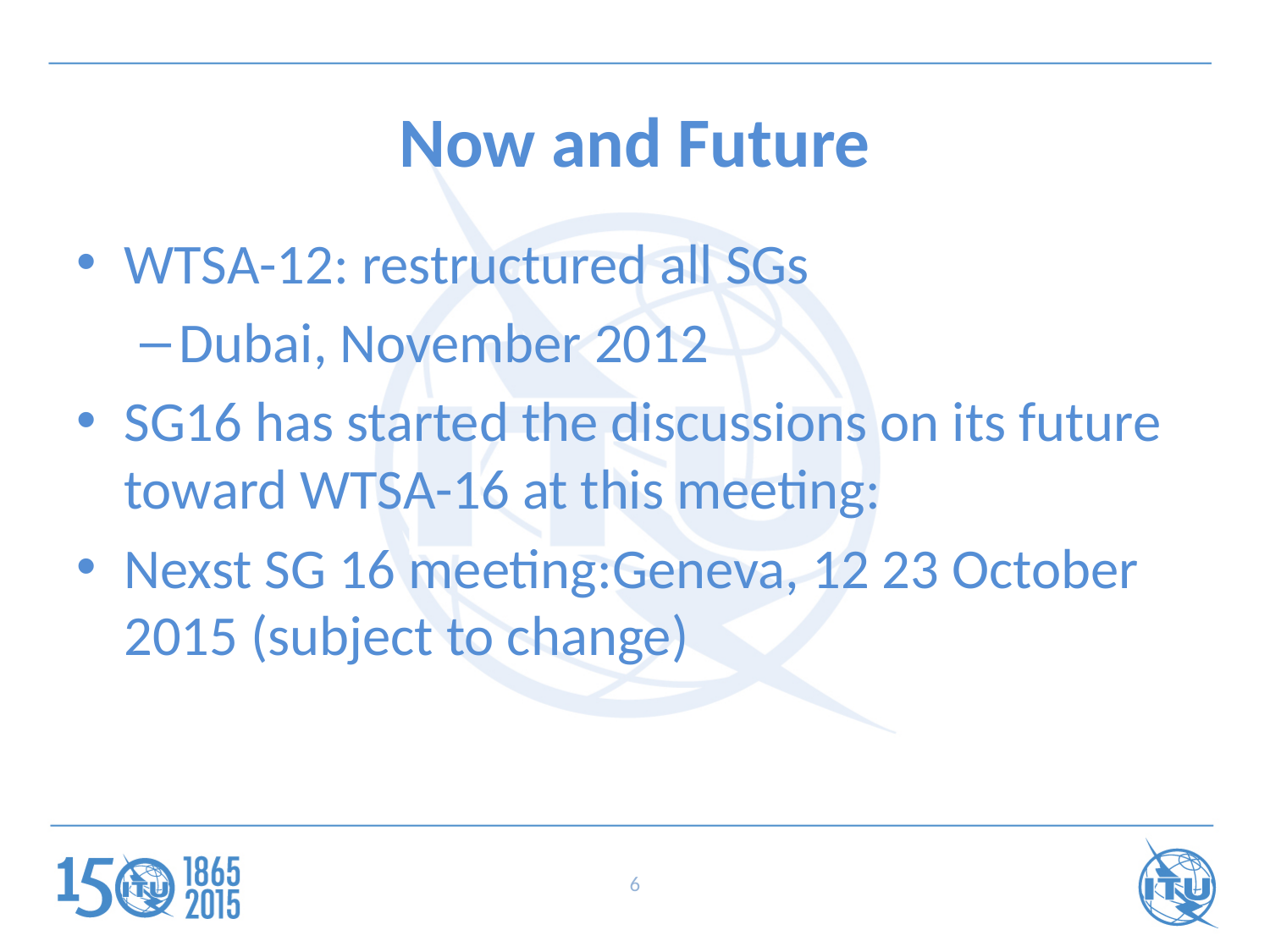

# Now and Future
WTSA-12: restructured all SGs
Dubai, November 2012
SG16 has started the discussions on its future toward WTSA-16 at this meeting:
Nexst SG 16 meeting:Geneva, 12 23 October 2015 (subject to change)

6